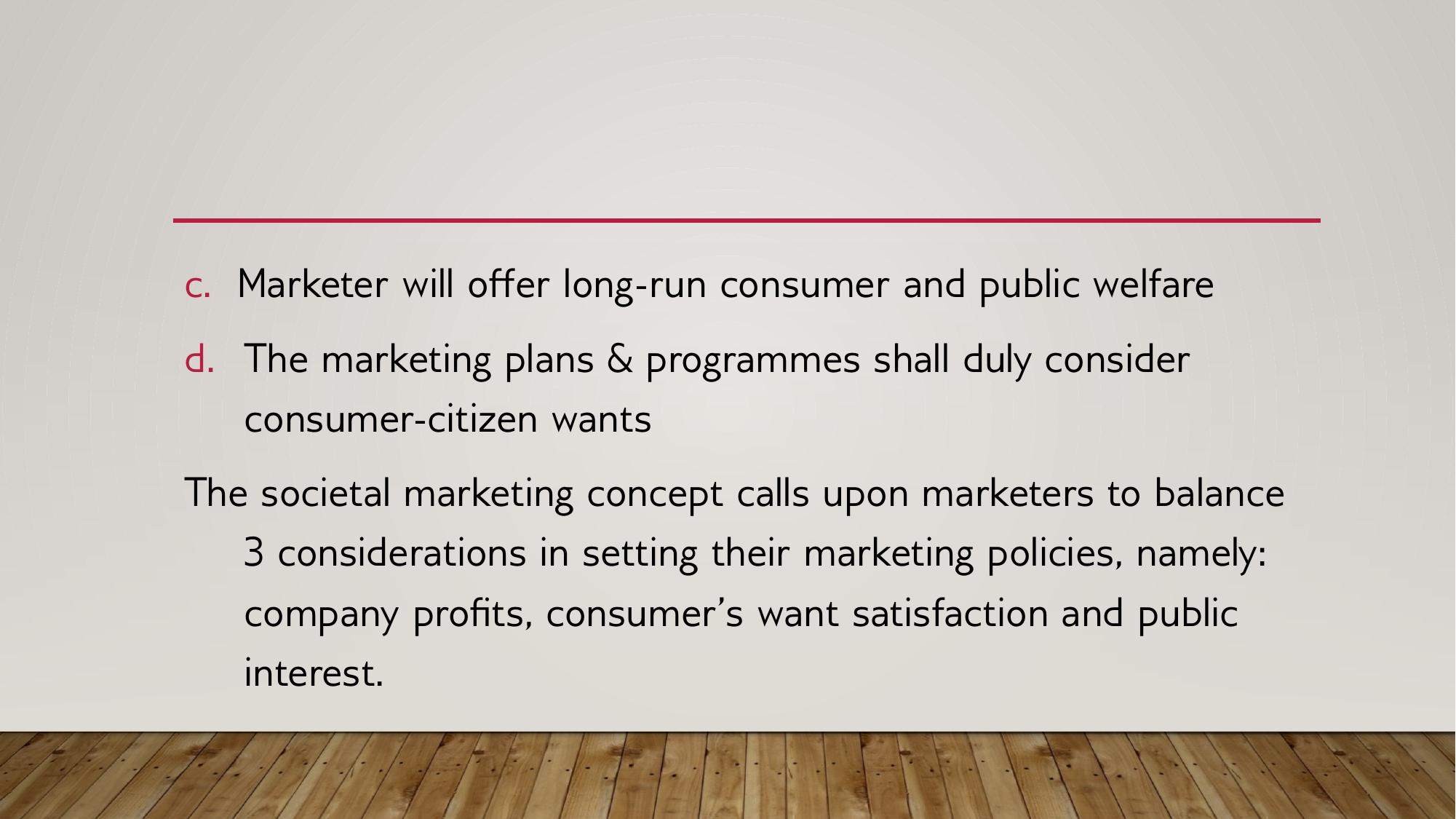

c.  Marketer will offer long-run consumer and public welfare
The marketing plans & programmes shall duly consider consumer-citizen wants
The societal marketing concept calls upon marketers to balance 3 considerations in setting their marketing policies, namely: company profits, consumer’s want satisfaction and public interest.